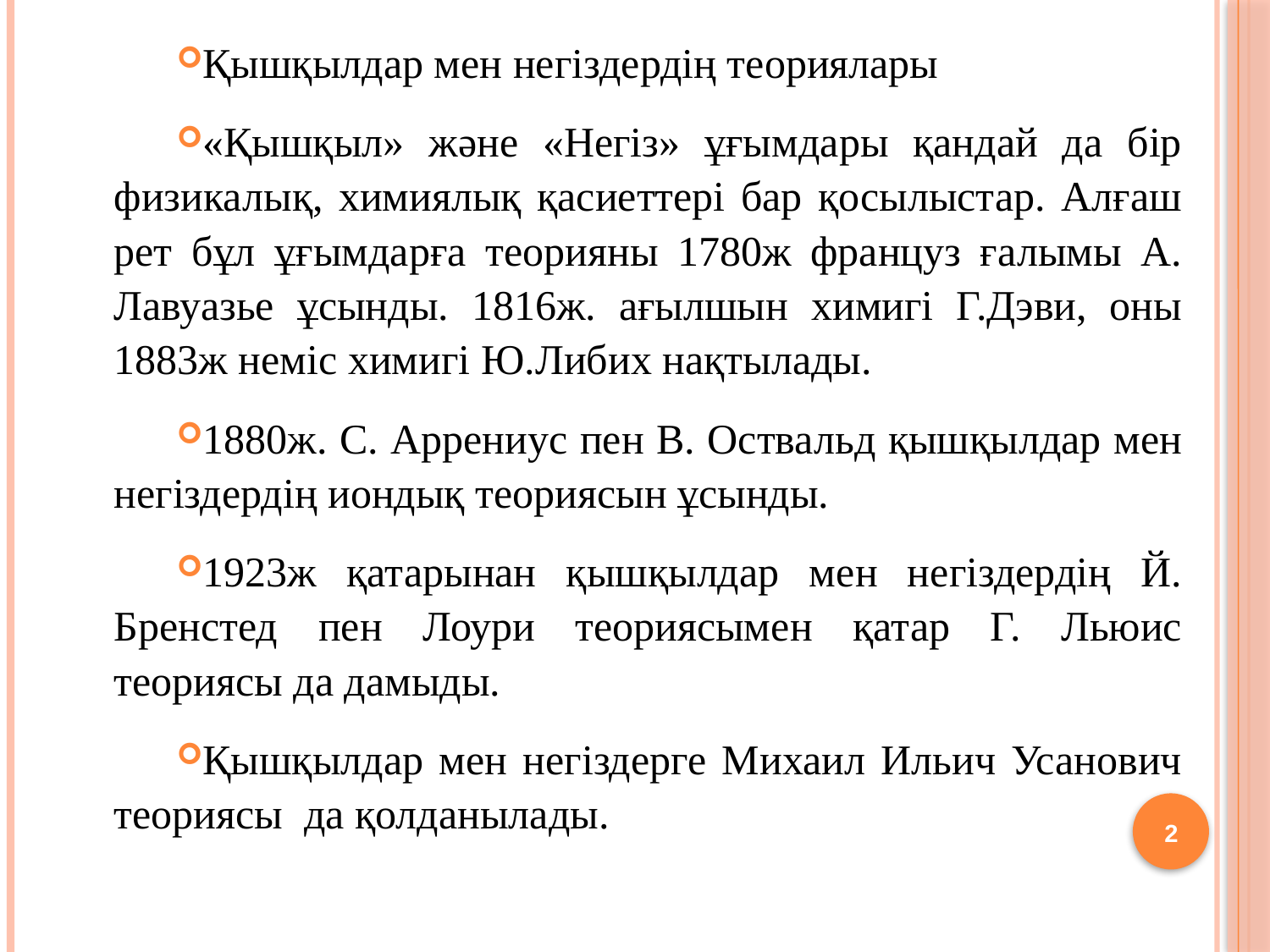

Қышқылдар мен негіздердің теориялары
«Қышқыл» және «Негіз» ұғымдары қандай да бір физикалық, химиялық қасиеттері бар қосылыстар. Алғаш рет бұл ұғымдарға теорияны 1780ж француз ғалымы А. Лавуазье ұсынды. 1816ж. ағылшын химигі Г.Дэви, оны 1883ж неміс химигі Ю.Либих нақтылады.
1880ж. С. Аррениус пен В. Оствальд қышқылдар мен негіздердің иондық теориясын ұсынды.
1923ж қатарынан қышқылдар мен негіздердің Й. Бренстед пен Лоури теориясымен қатар Г. Льюис теориясы да дамыды.
Қышқылдар мен негіздерге Михаил Ильич Усанович теориясы  да қолданылады.

2